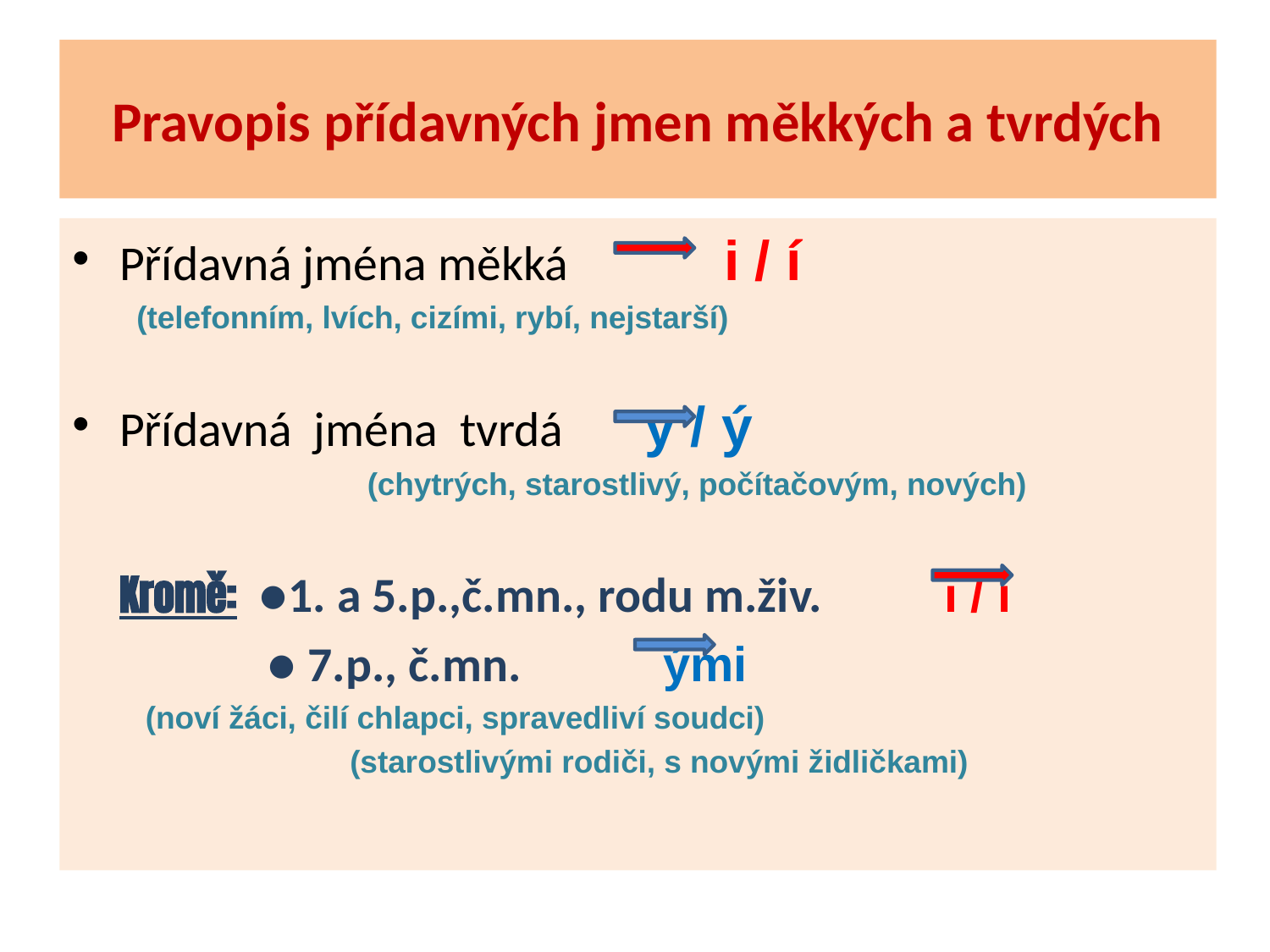

# Pravopis přídavných jmen měkkých a tvrdých
Přídavná jména měkká            i / í
			  (telefonním, lvích, cizími, rybí, nejstarší)

Přídavná  jména  tvrdá 	  y / ý
                                  (chytrých, starostlivý, počítačovým, nových)

		Kromě:  ●1. a 5.p.,č.mn., rodu m.živ.           i / í
	 		  ● 7.p., č.mn.            ými
			   (noví žáci, čilí chlapci, spravedliví soudci)
                                (starostlivými rodiči, s novými židličkami)